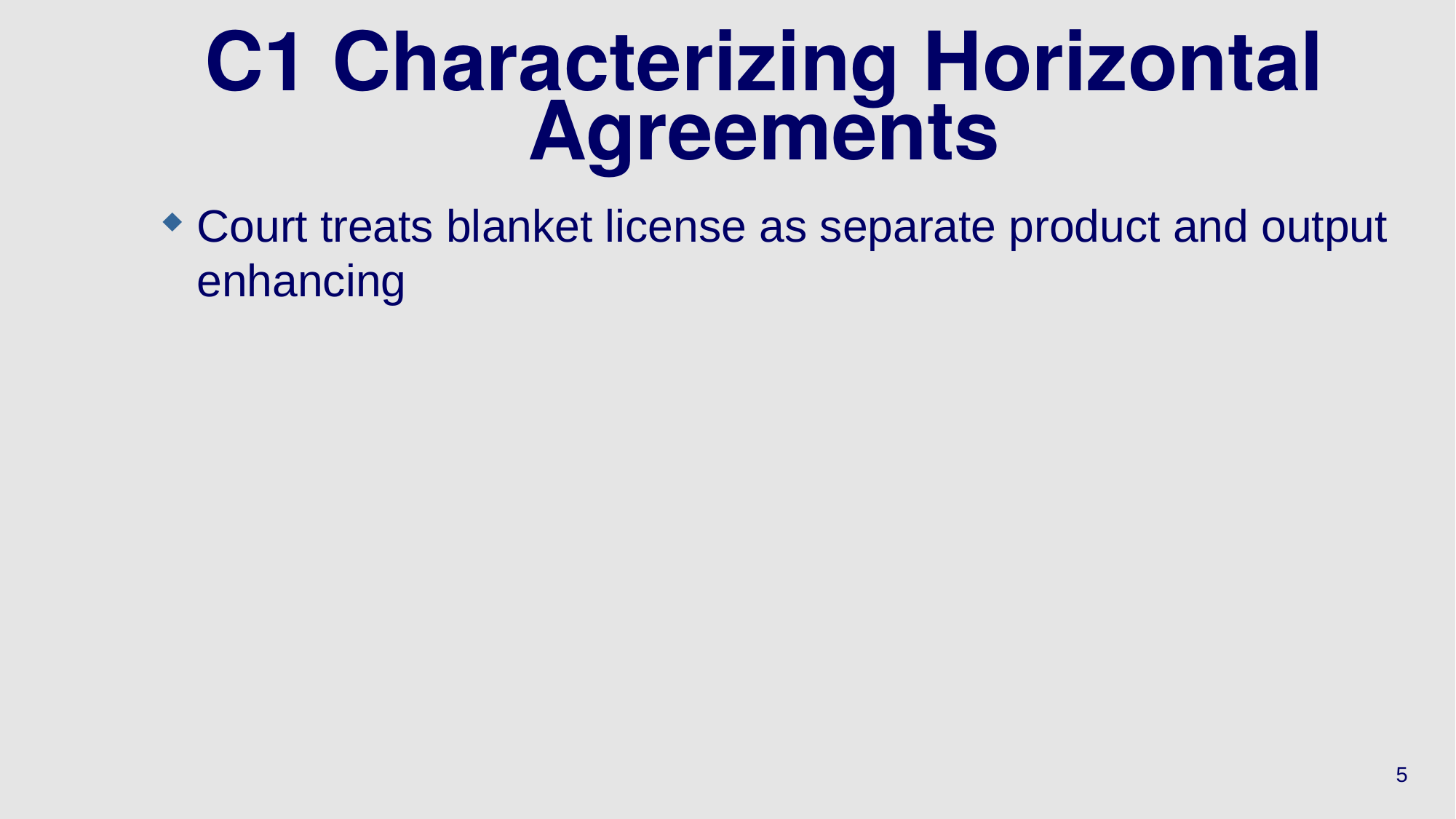

# C1 Characterizing Horizontal Agreements
Court treats blanket license as separate product and output enhancing
5